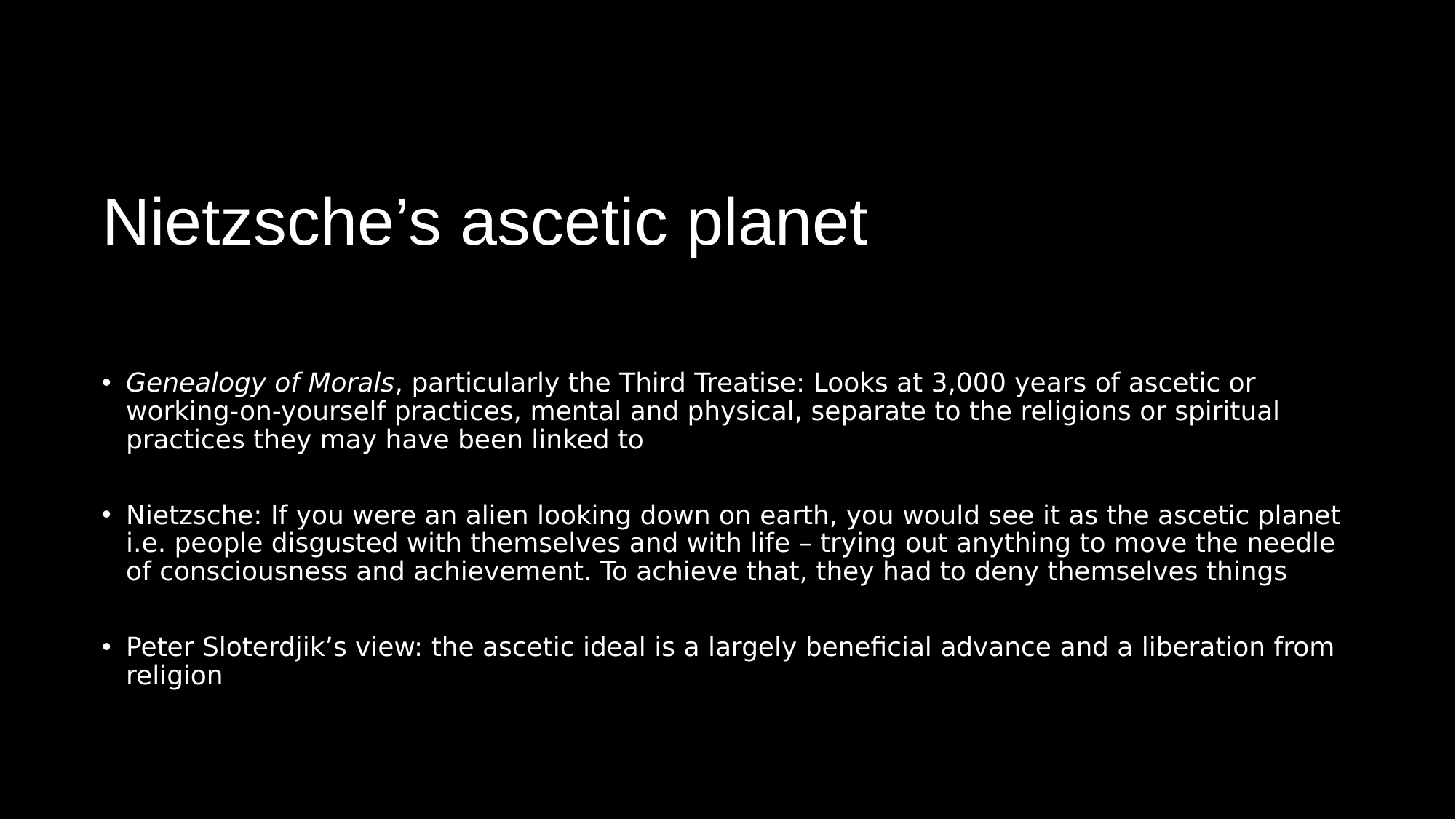

# Nietzsche’s ascetic planet
Genealogy of Morals, particularly the Third Treatise: Looks at 3,000 years of ascetic or working-on-yourself practices, mental and physical, separate to the religions or spiritual practices they may have been linked to

Nietzsche: If you were an alien looking down on earth, you would see it as the ascetic planet i.e. people disgusted with themselves and with life – trying out anything to move the needle of consciousness and achievement. To achieve that, they had to deny themselves things

Peter Sloterdjik’s view: the ascetic ideal is a largely beneficial advance and a liberation from religion